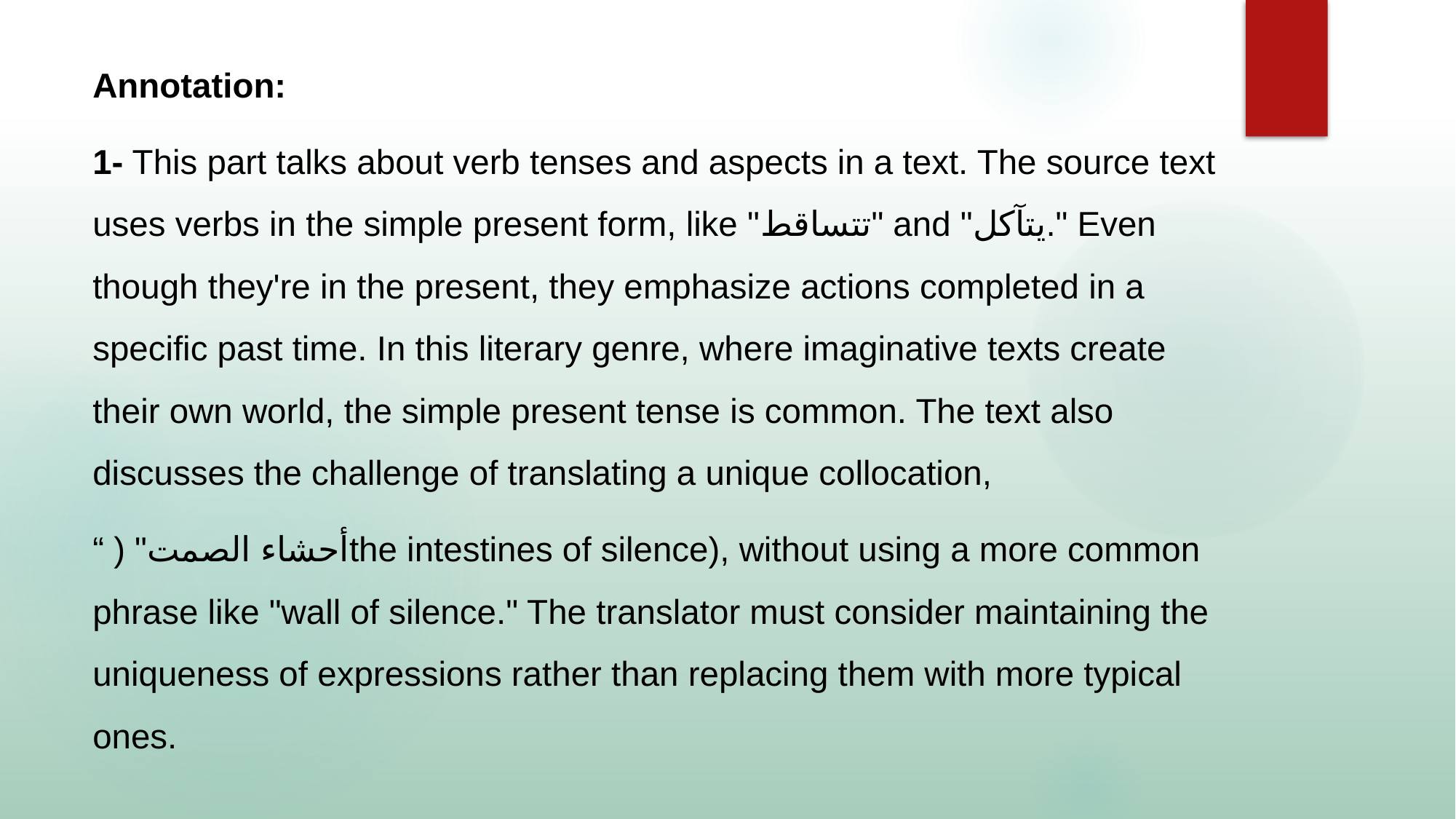

Annotation:
1- This part talks about verb tenses and aspects in a text. The source text uses verbs in the simple present form, like "تتساقط" and "يتآكل." Even though they're in the present, they emphasize actions completed in a specific past time. In this literary genre, where imaginative texts create their own world, the simple present tense is common. The text also discusses the challenge of translating a unique collocation,
“ ) "أحشاء الصمتthe intestines of silence), without using a more common phrase like "wall of silence." The translator must consider maintaining the uniqueness of expressions rather than replacing them with more typical ones.